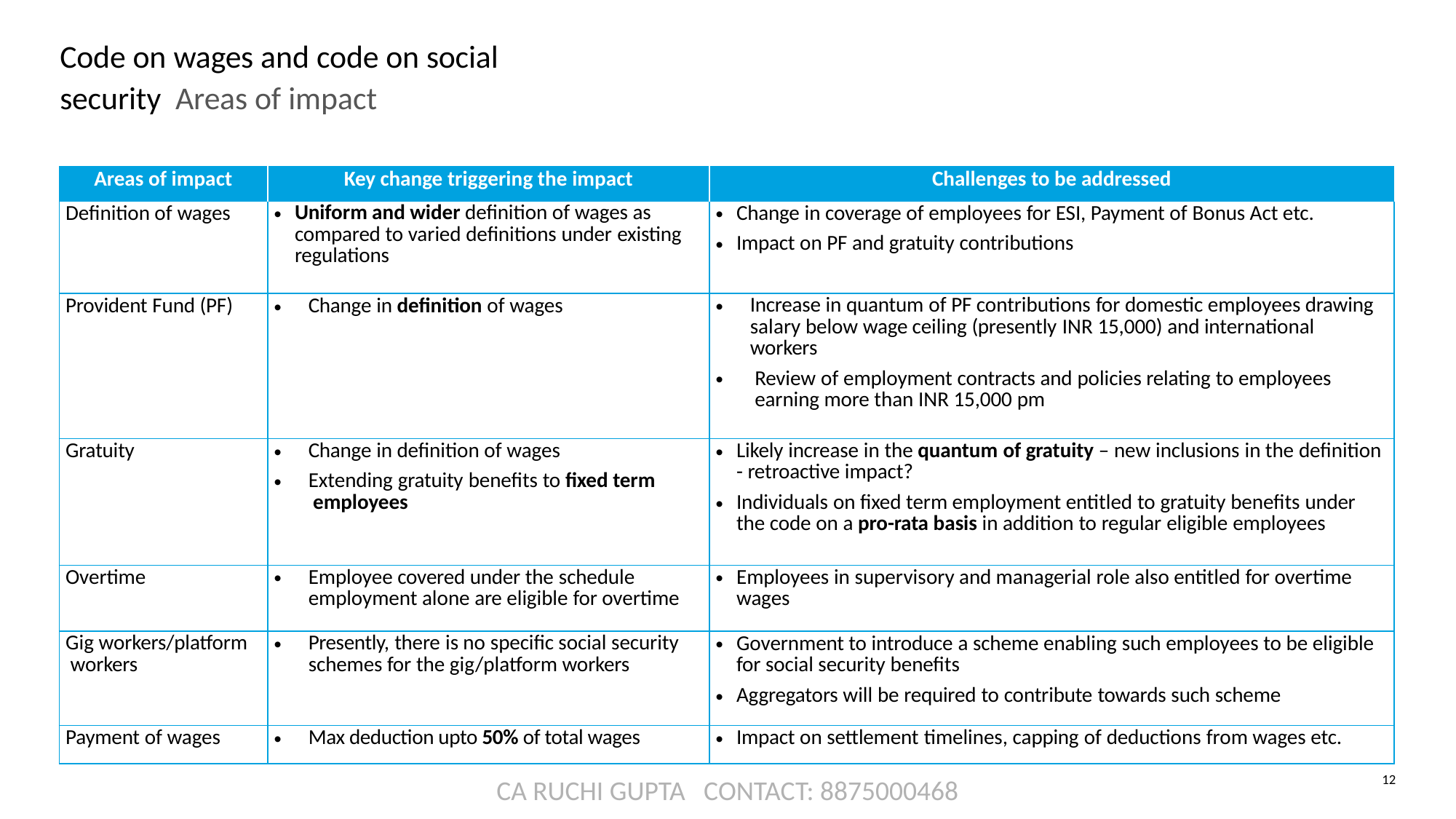

# Code on wages and code on social security  Areas of impact
| Areas of impact | Key change triggering the impact | Challenges to be addressed |
| --- | --- | --- |
| Definition of wages | Uniform and wider definition of wages as compared to varied definitions under existing regulations | Change in coverage of employees for ESI, Payment of Bonus Act etc. Impact on PF and gratuity contributions |
| Provident Fund (PF) | Change in definition of wages | Increase in quantum of PF contributions for domestic employees drawing salary below wage ceiling (presently INR 15,000) and international workers Review of employment contracts and policies relating to employees earning more than INR 15,000 pm |
| Gratuity | Change in definition of wages Extending gratuity benefits to fixed term employees | Likely increase in the quantum of gratuity – new inclusions in the definition - retroactive impact? Individuals on fixed term employment entitled to gratuity benefits under the code on a pro-rata basis in addition to regular eligible employees |
| Overtime | Employee covered under the schedule employment alone are eligible for overtime | Employees in supervisory and managerial role also entitled for overtime wages |
| Gig workers/platform workers | Presently, there is no specific social security schemes for the gig/platform workers | Government to introduce a scheme enabling such employees to be eligible for social security benefits Aggregators will be required to contribute towards such scheme |
| Payment of wages | Max deduction upto 50% of total wages | Impact on settlement timelines, capping of deductions from wages etc. |
CA RUCHI GUPTA   CONTACT: 8875000468
12